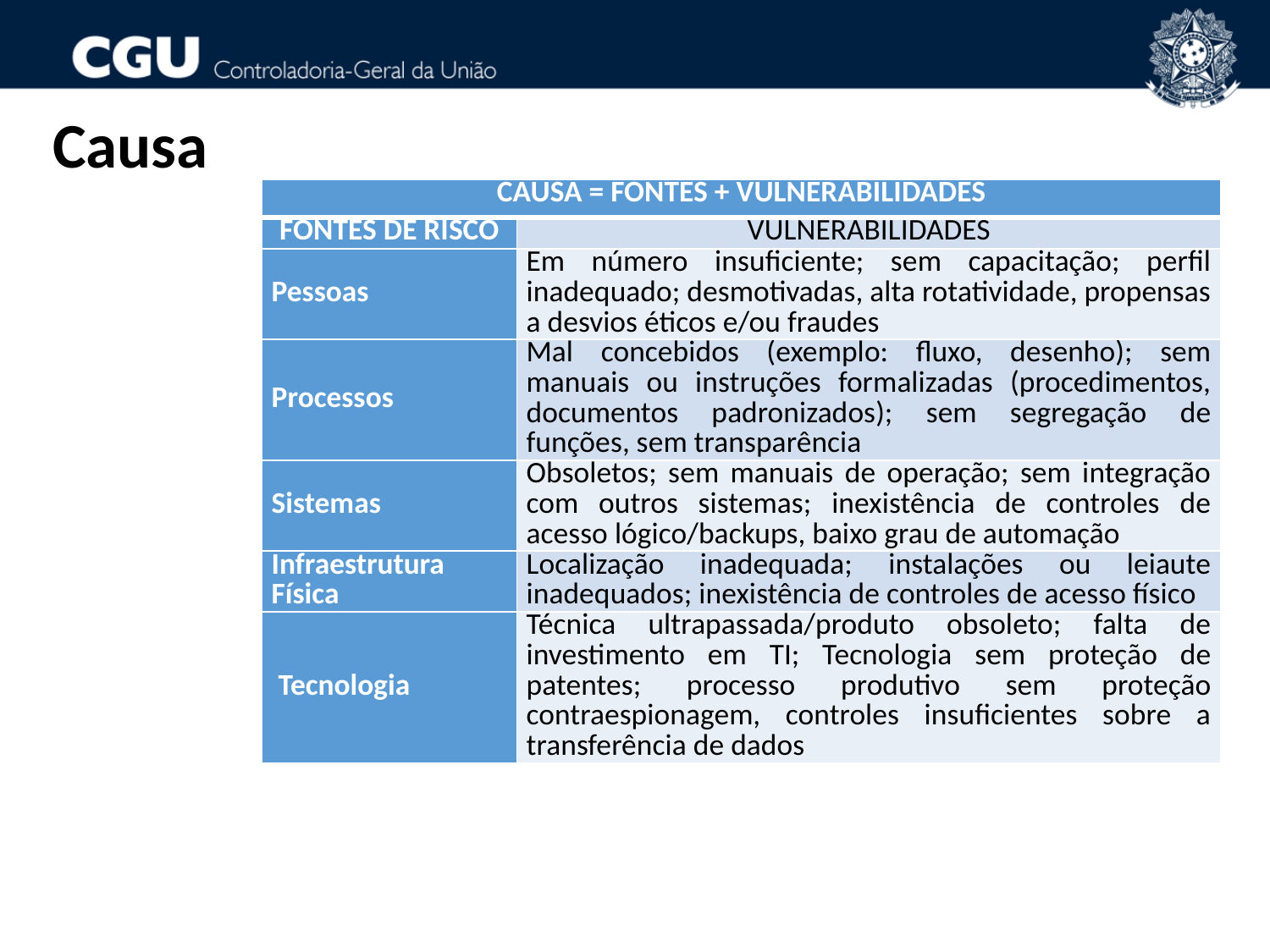

Causa
| CAUSA = FONTES + VULNERABILIDADES |  |
| --- | --- |
| FONTES DE RISCO | VULNERABILIDADES |
| Pessoas | Em número insuficiente; sem capacitação; perfil inadequado; desmotivadas, alta rotatividade, propensas a desvios éticos e/ou fraudes |
| Processos | Mal concebidos (exemplo: fluxo, desenho); sem manuais ou instruções formalizadas (procedimentos, documentos padronizados); sem segregação de funções, sem transparência |
| Sistemas | Obsoletos; sem manuais de operação; sem integração com outros sistemas; inexistência de controles de acesso lógico/backups, baixo grau de automação |
| Infraestrutura Física | Localização inadequada; instalações ou leiaute inadequados; inexistência de controles de acesso físico |
| Tecnologia | Técnica ultrapassada/produto obsoleto; falta de investimento em TI; Tecnologia sem proteção de patentes; processo produtivo sem proteção contraespionagem, controles insuficientes sobre a transferência de dados |